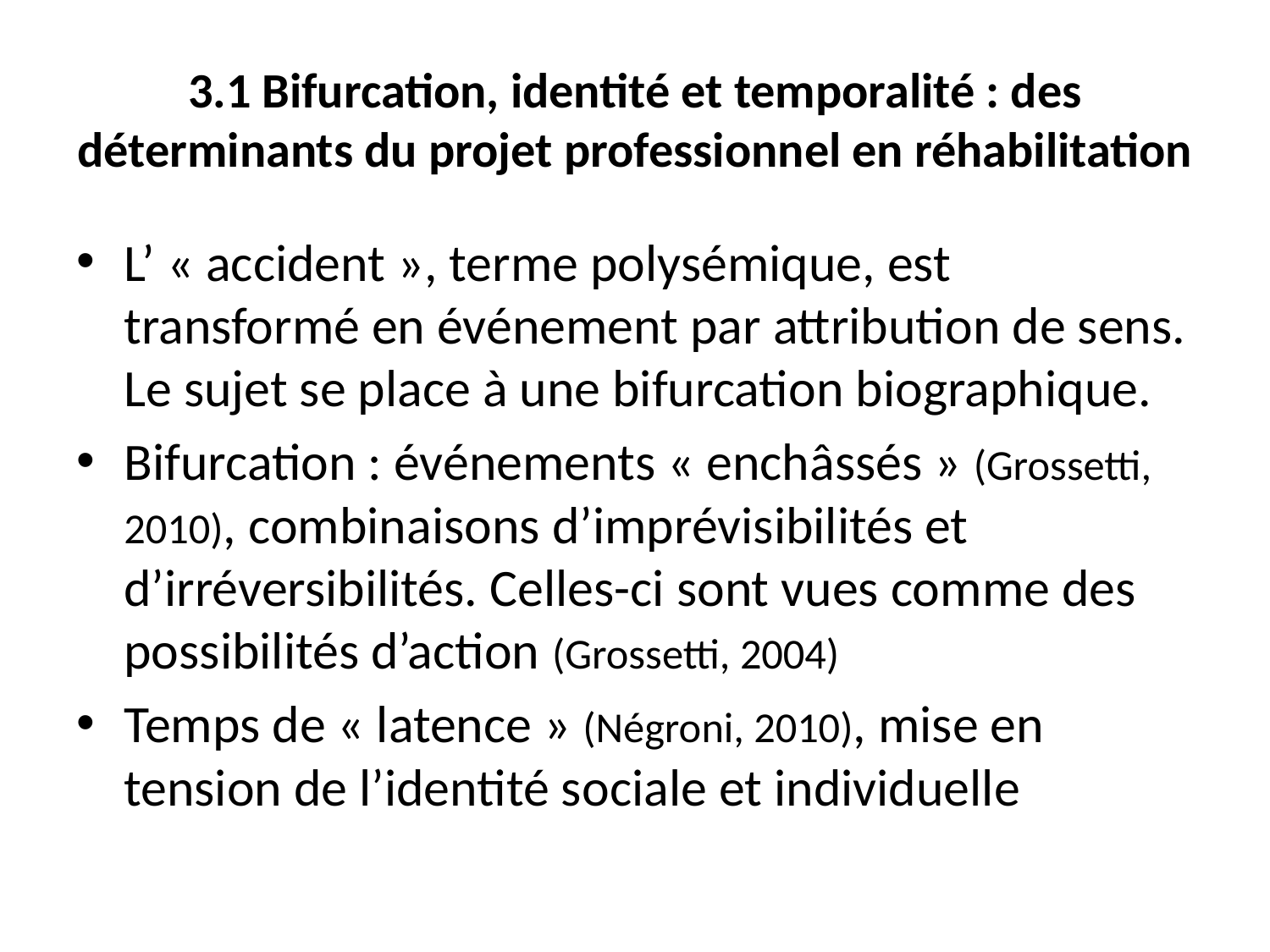

# 3.1 Bifurcation, identité et temporalité : des déterminants du projet professionnel en réhabilitation
L’ « accident », terme polysémique, est transformé en événement par attribution de sens. Le sujet se place à une bifurcation biographique.
Bifurcation : événements « enchâssés » (Grossetti, 2010), combinaisons d’imprévisibilités et d’irréversibilités. Celles-ci sont vues comme des possibilités d’action (Grossetti, 2004)
Temps de « latence » (Négroni, 2010), mise en tension de l’identité sociale et individuelle